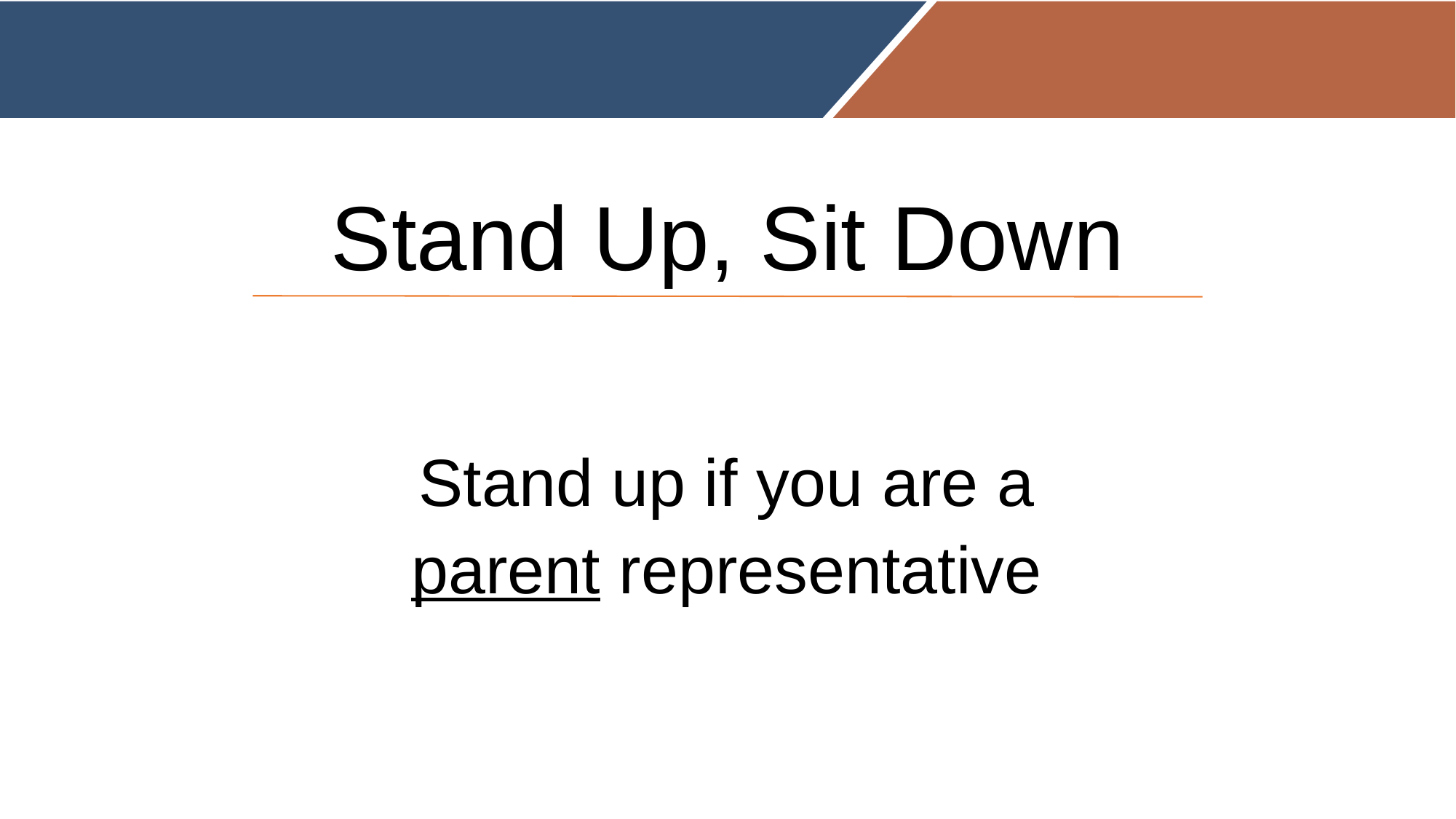

# Stand Up, Sit Down
Stand up if you are a
parent representative